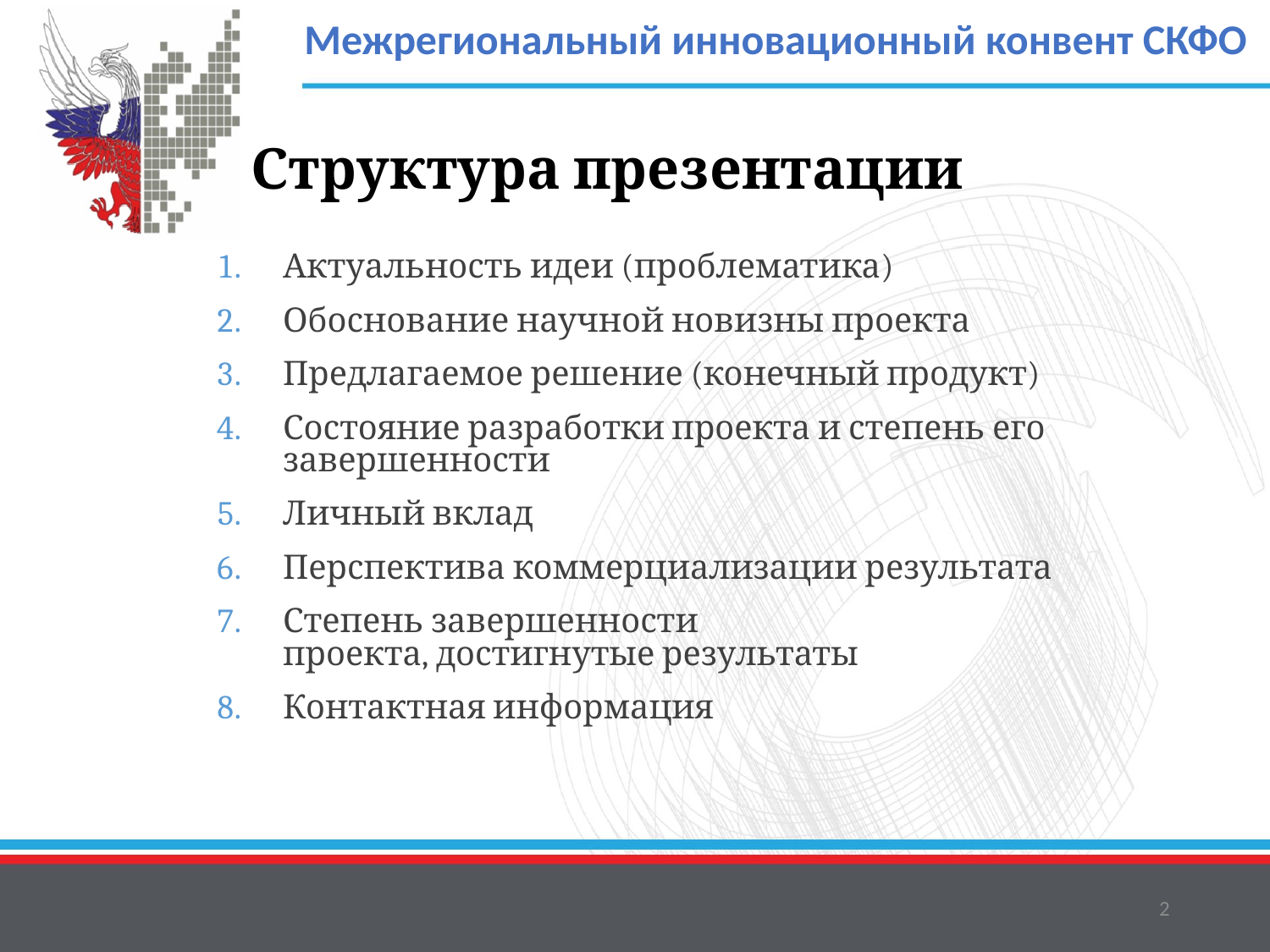

Межрегиональный инновационный конвент СКФО
Структура презентации
Актуальность идеи (проблематика)
Обоснование научной новизны проекта
Предлагаемое решение (конечный продукт)
Состояние разработки проекта и степень его завершенности
Личный вклад
Перспектива коммерциализации результата
Степень завершенности
проекта, достигнутые результаты
Контактная информация

2